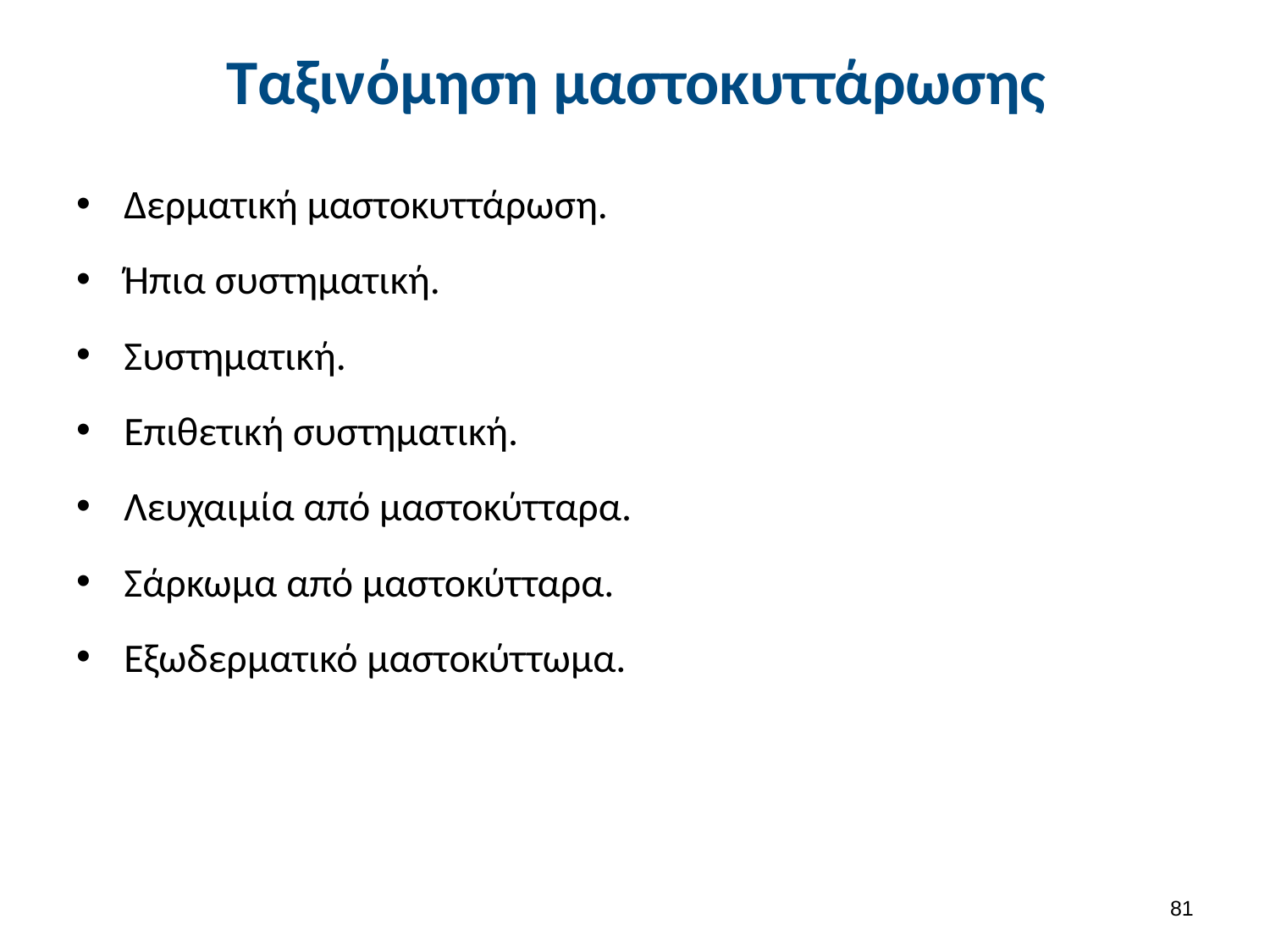

# Ταξινόμηση μαστοκυττάρωσης
Δερματική μαστοκυττάρωση.
Ήπια συστηματική.
Συστηματική.
Επιθετική συστηματική.
Λευχαιμία από μαστοκύτταρα.
Σάρκωμα από μαστοκύτταρα.
Εξωδερματικό μαστοκύττωμα.
81